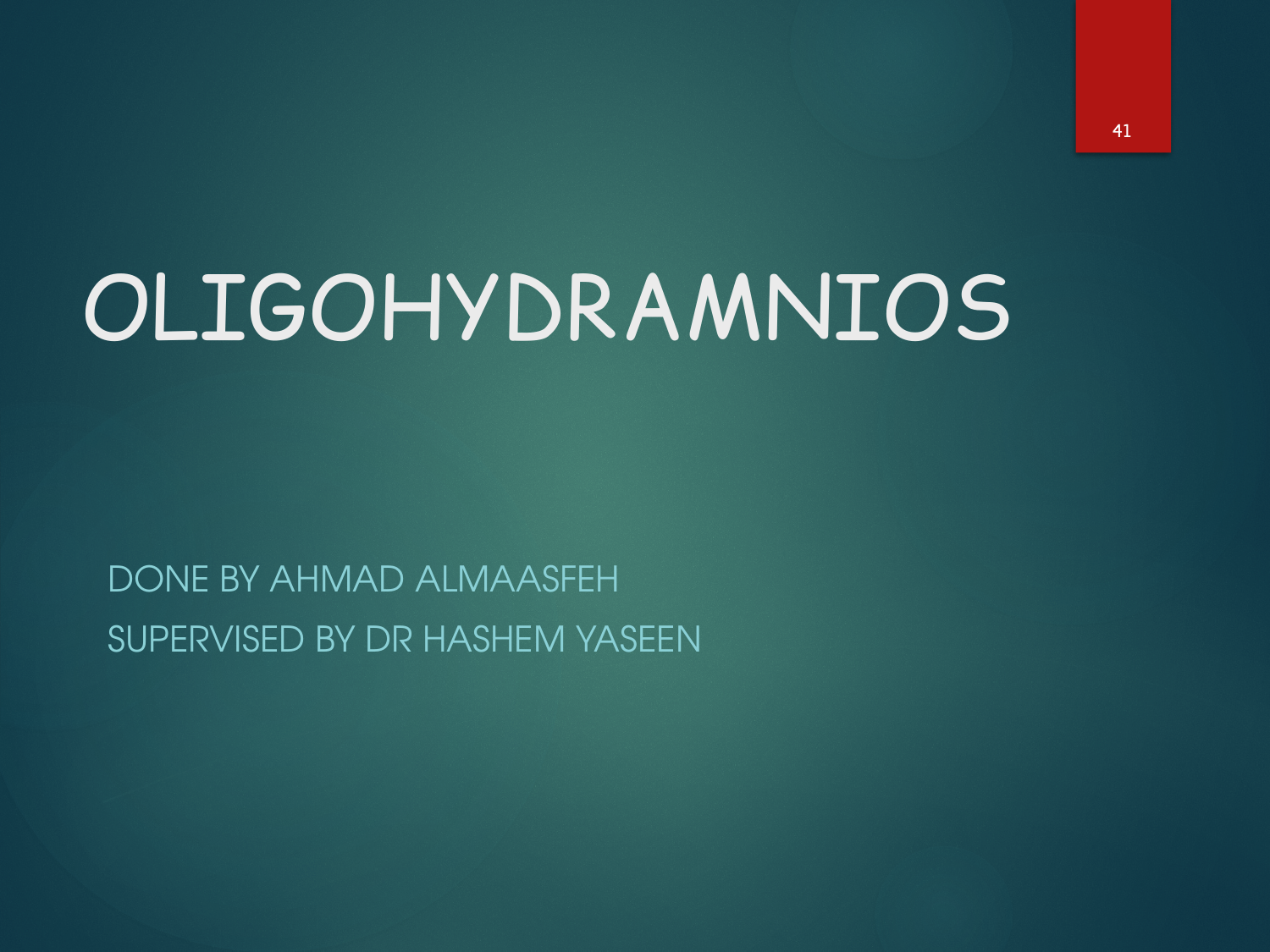

41
# OLIGOHYDRAMNIOS
Done by ahmad almaasfeh
Supervised by dr hashem YASEEN